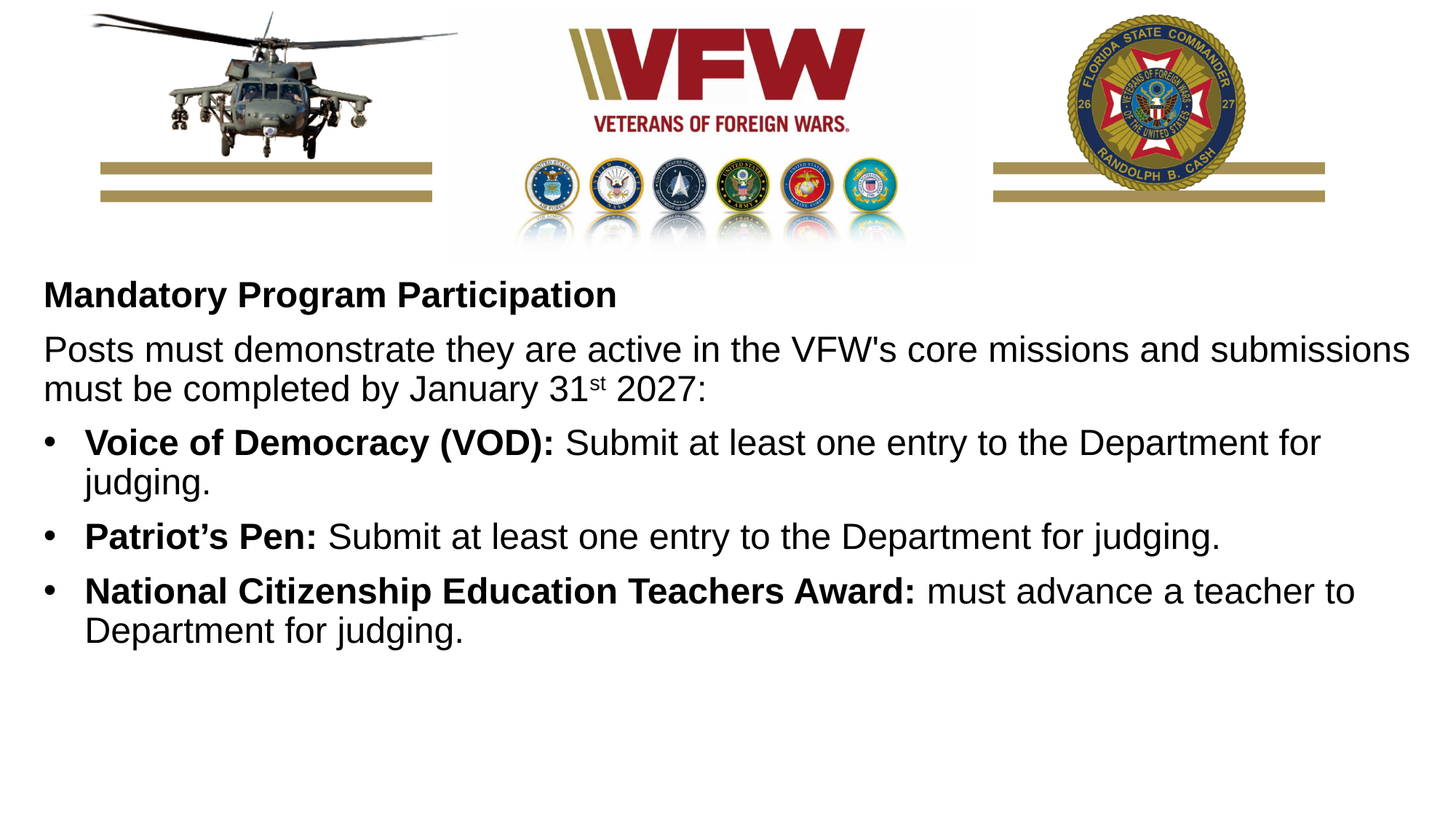

Mandatory Program Participation
Posts must demonstrate they are active in the VFW's core missions and submissions must be completed by January 31st 2027:
Voice of Democracy (VOD): Submit at least one entry to the Department for judging.
Patriot’s Pen: Submit at least one entry to the Department for judging.
National Citizenship Education Teachers Award: must advance a teacher to Department for judging.